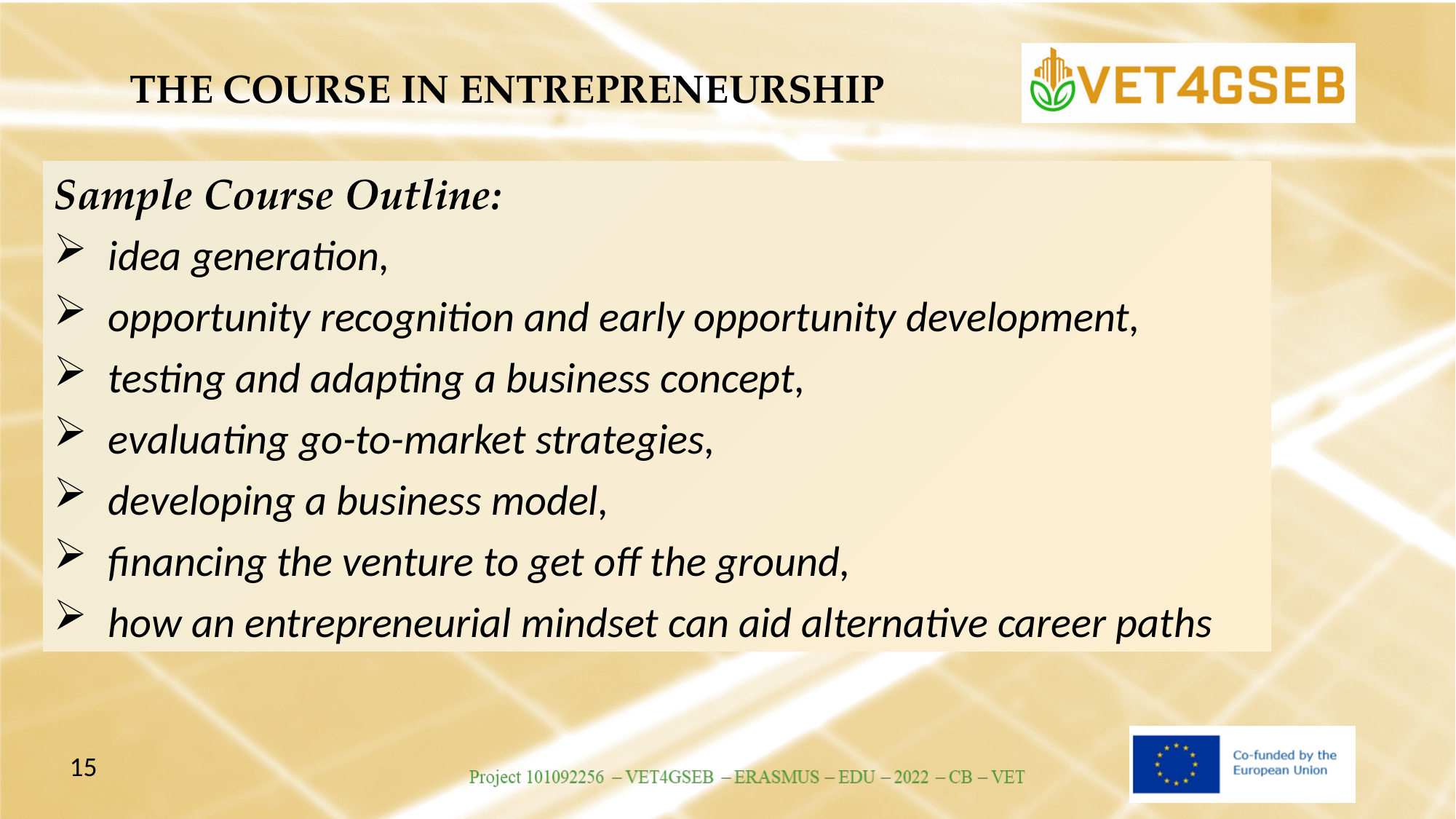

THE COURSE IN ENTREPRENEURSHIP
Sample Course Outline:
idea generation,
opportunity recognition and early opportunity development,
testing and adapting a business concept,
evaluating go-to-market strategies,
developing a business model,
financing the venture to get off the ground,
how an entrepreneurial mindset can aid alternative career paths